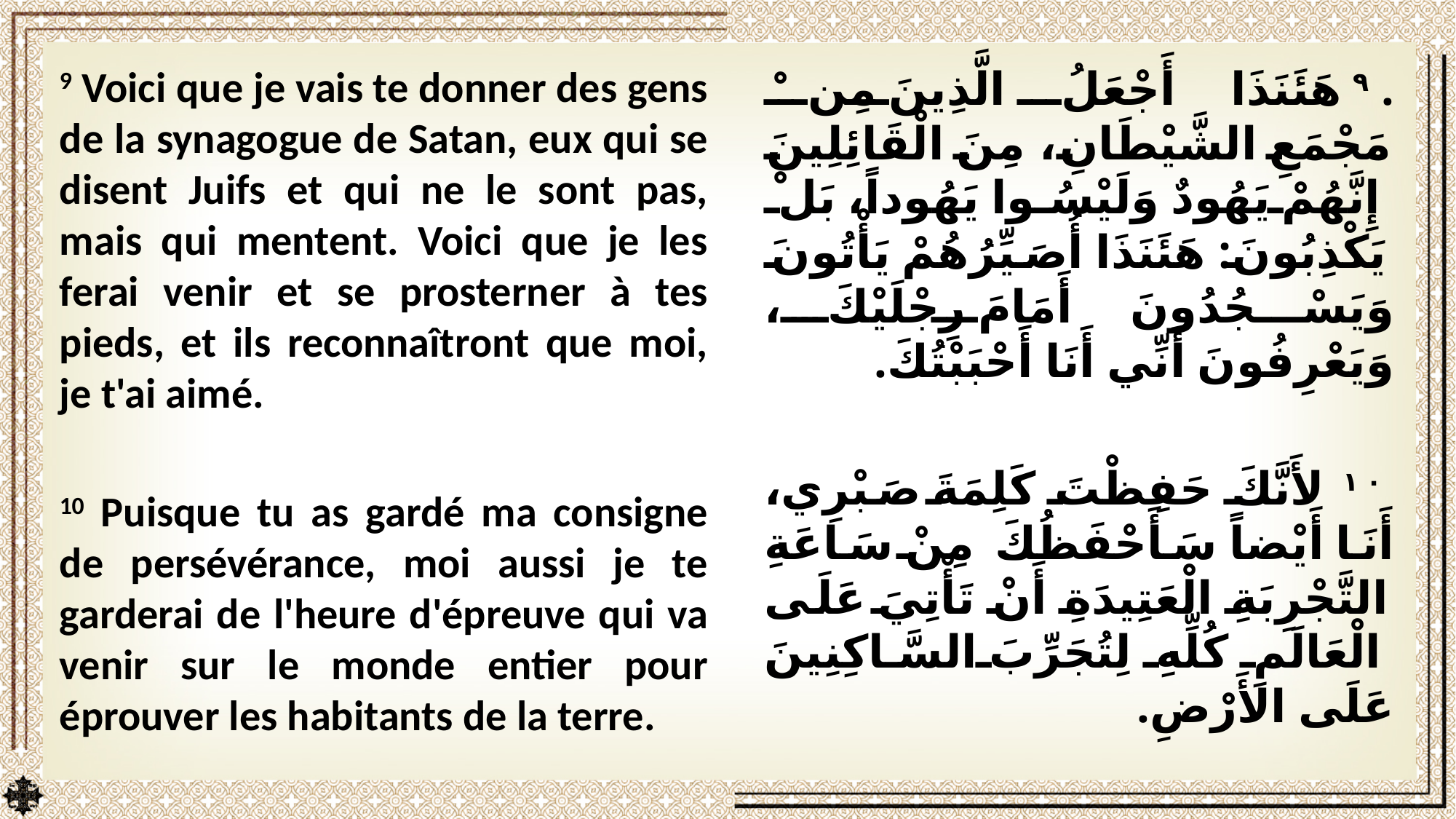

9 Voici que je vais te donner des gens de la synagogue de Satan, eux qui se disent Juifs et qui ne le sont pas, mais qui mentent. Voici que je les ferai venir et se prosterner à tes pieds, et ils reconnaîtront que moi, je t'ai aimé.

10 Puisque tu as gardé ma consigne de persévérance, moi aussi je te garderai de l'heure d'épreuve qui va venir sur le monde entier pour éprouver les habitants de la terre.
. ٩ هَئَنَذَا أَجْعَلُ الَّذِينَ مِنْ مَجْمَعِ الشَّيْطَانِ، مِنَ الْقَائِلِينَ إِنَّهُمْ يَهُودٌ وَلَيْسُوا يَهُوداً، بَلْ يَكْذِبُونَ: هَئَنَذَا أُصَيِّرُهُمْ يَأْتُونَ وَيَسْجُدُونَ أَمَامَ رِجْلَيْكَ، وَيَعْرِفُونَ أَنِّي أَنَا أَحْبَبْتُكَ.

 ١٠ لأَنَّكَ حَفِظْتَ كَلِمَةَ صَبْرِي، أَنَا أَيْضاً سَأَحْفَظُكَ مِنْ سَاعَةِ التَّجْرِبَةِ الْعَتِيدَةِ أَنْ تَأْتِيَ عَلَى الْعَالَمِ كُلِّهِ لِتُجَرِّبَ السَّاكِنِينَ عَلَى الأَرْضِ.